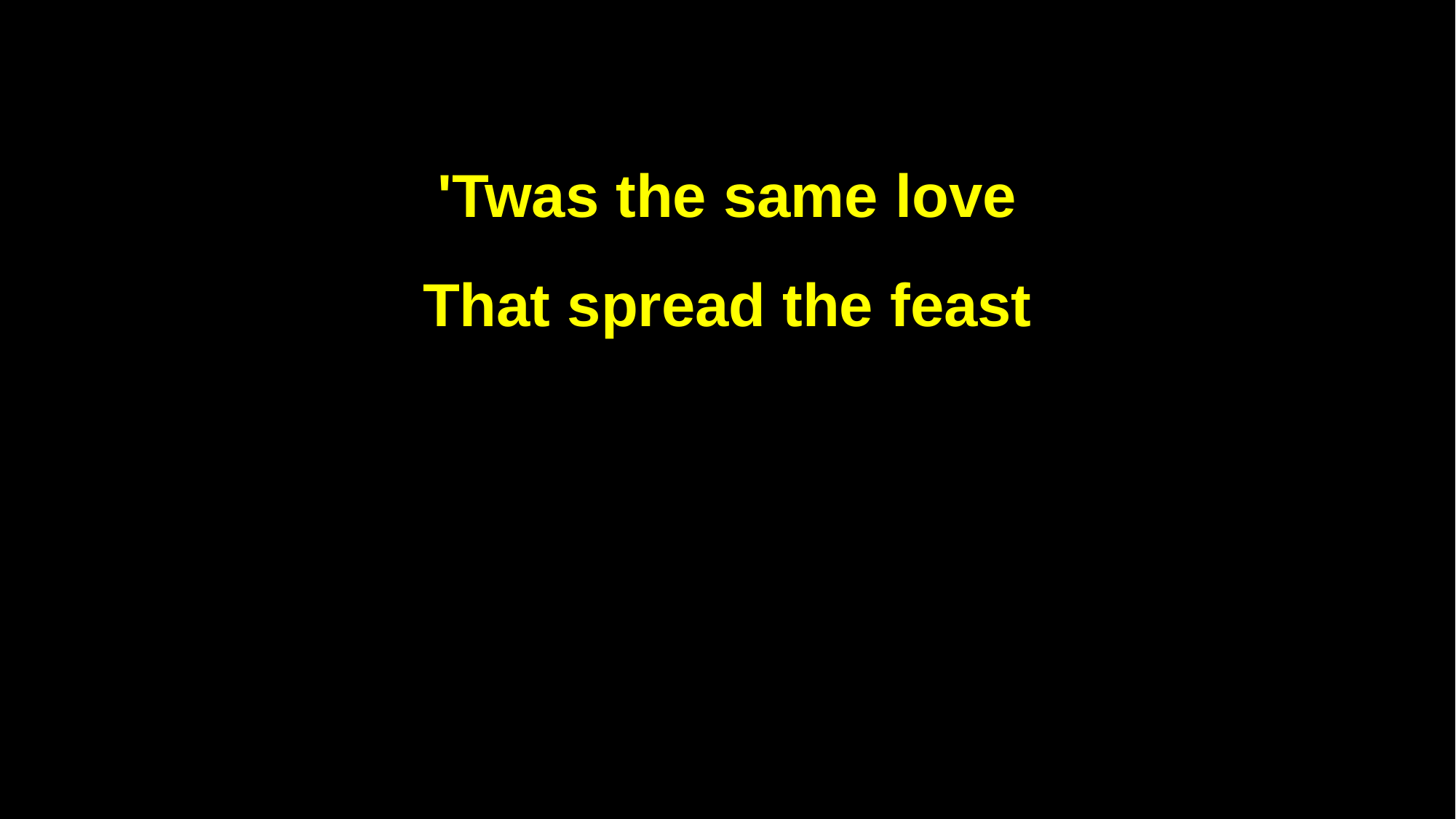

'Twas the same love
That spread the feast